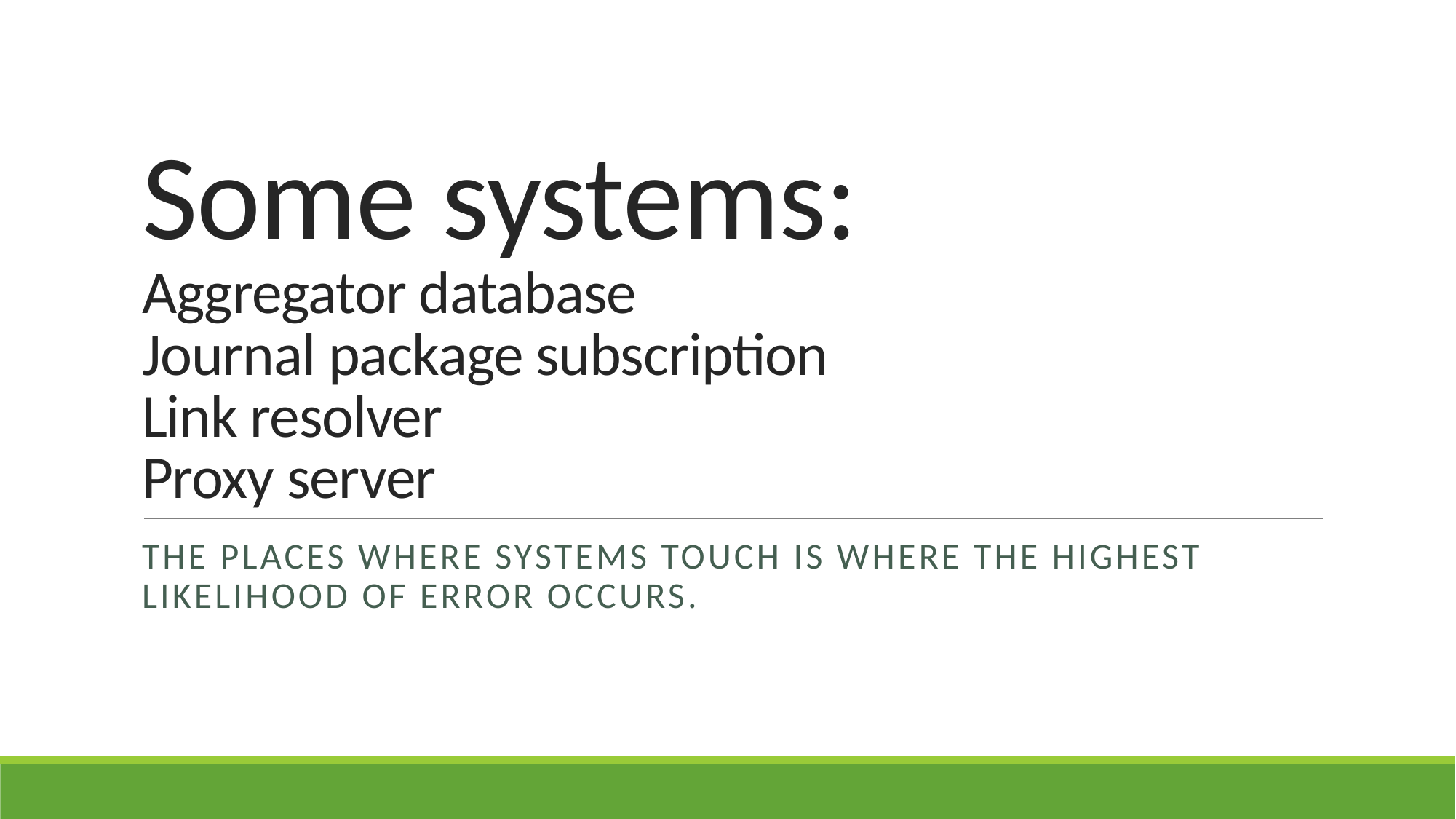

# Some systems: Aggregator database Journal package subscription Link resolver Proxy server
The places where systems touch is where the highest likelihood of error occurs.